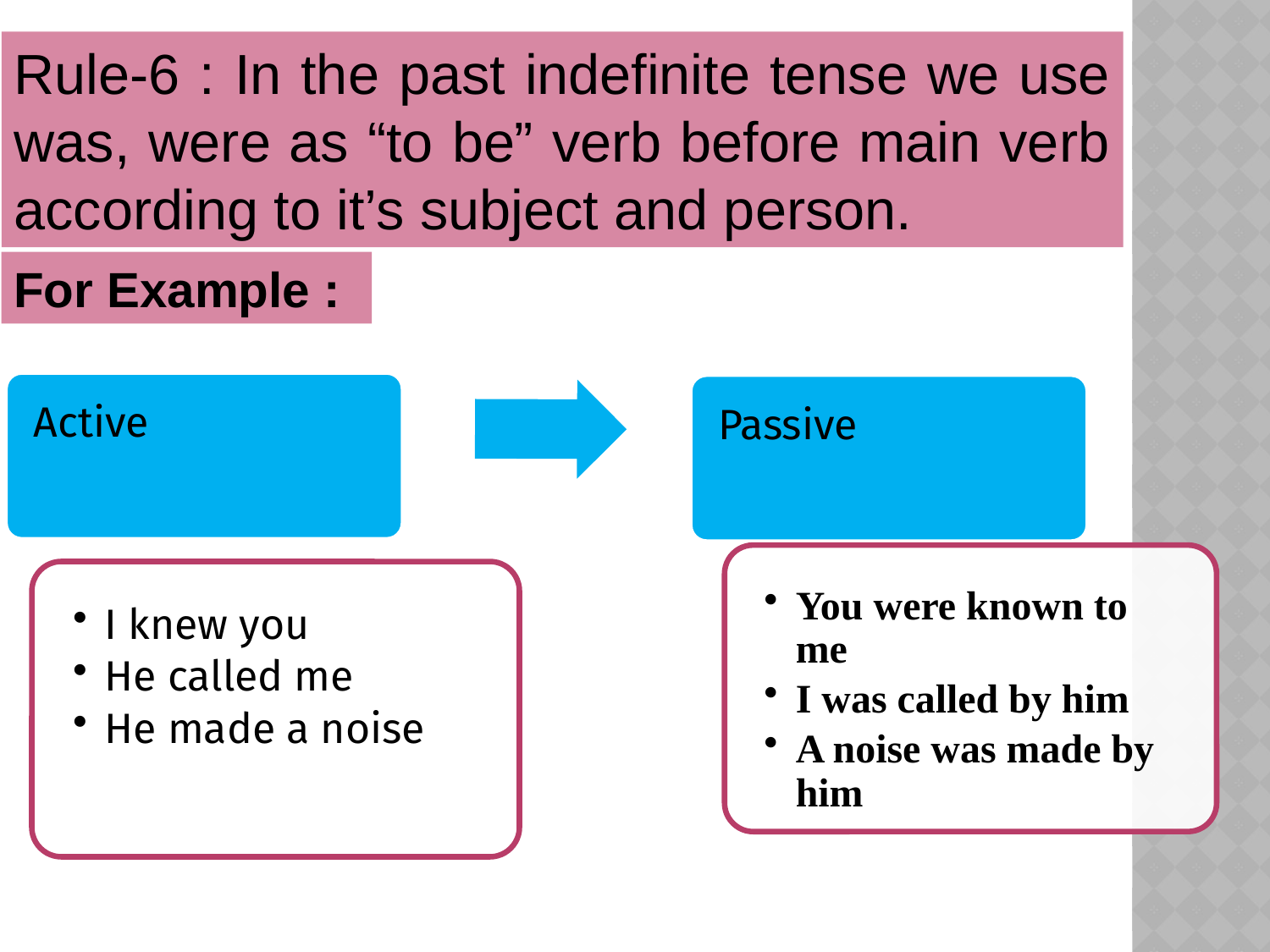

Rule-6 : In the past indefinite tense we use was, were as “to be” verb before main verb according to it’s subject and person.
For Example :
Active
I knew you
He called me
He made a noise

Passive
You were known to me
I was called by him
A noise was made by him